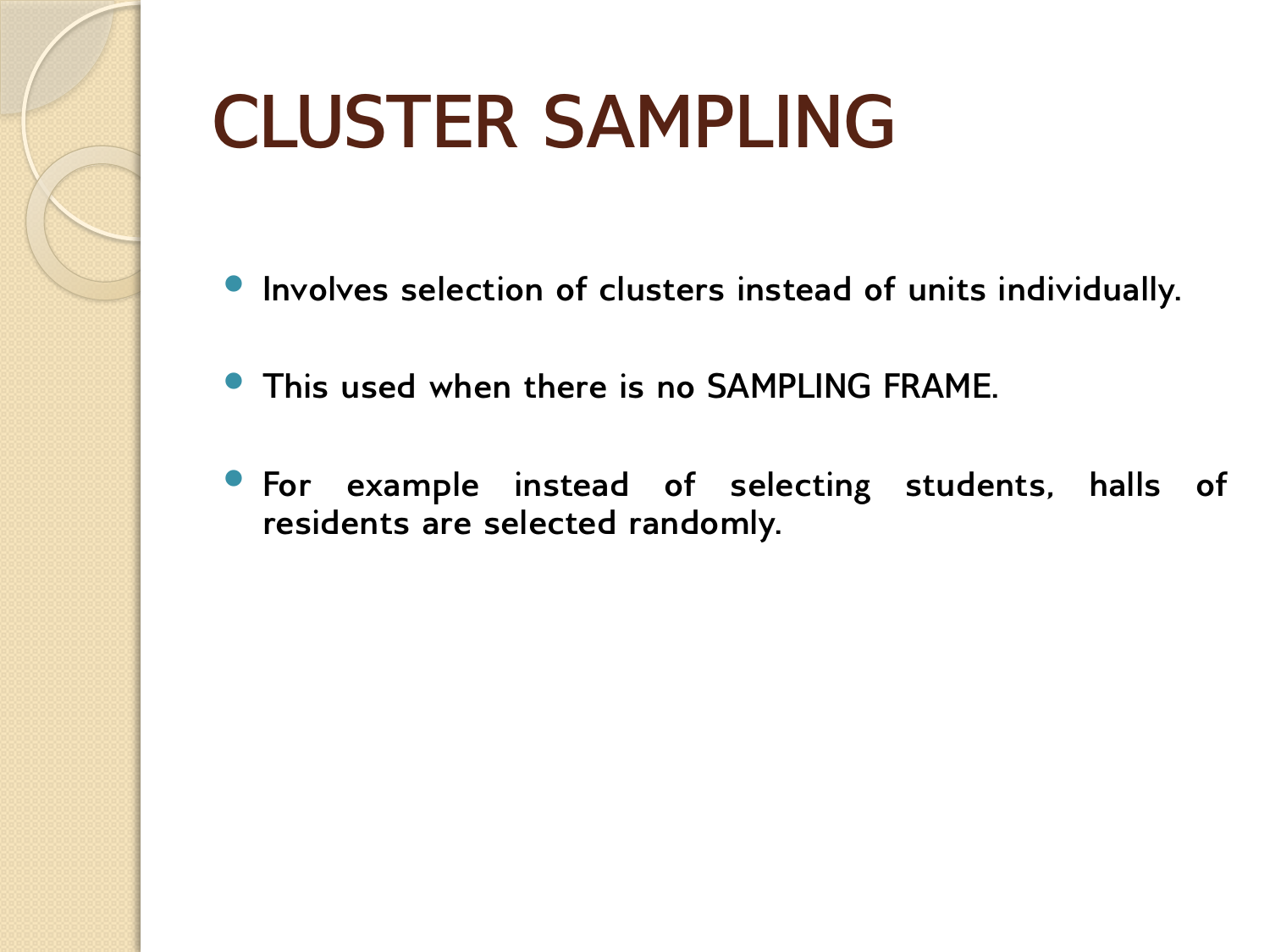

# CLUSTER SAMPLING

Involves selection of clusters instead of units individually.

This used when there is no SAMPLING FRAME.

For example instead of selecting students, halls of residents are selected randomly.